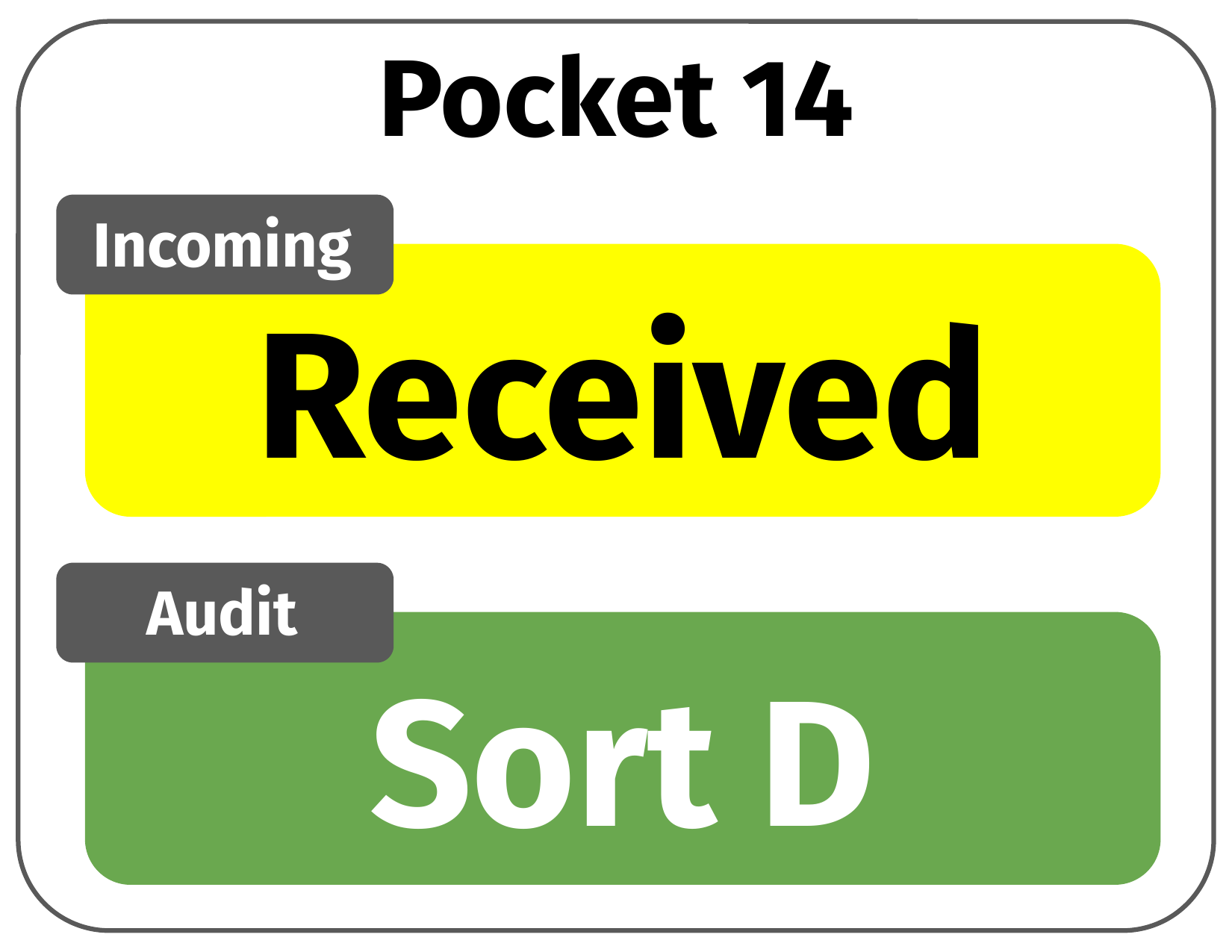

Pocket 14

Incoming

Received

Audit

Sort D